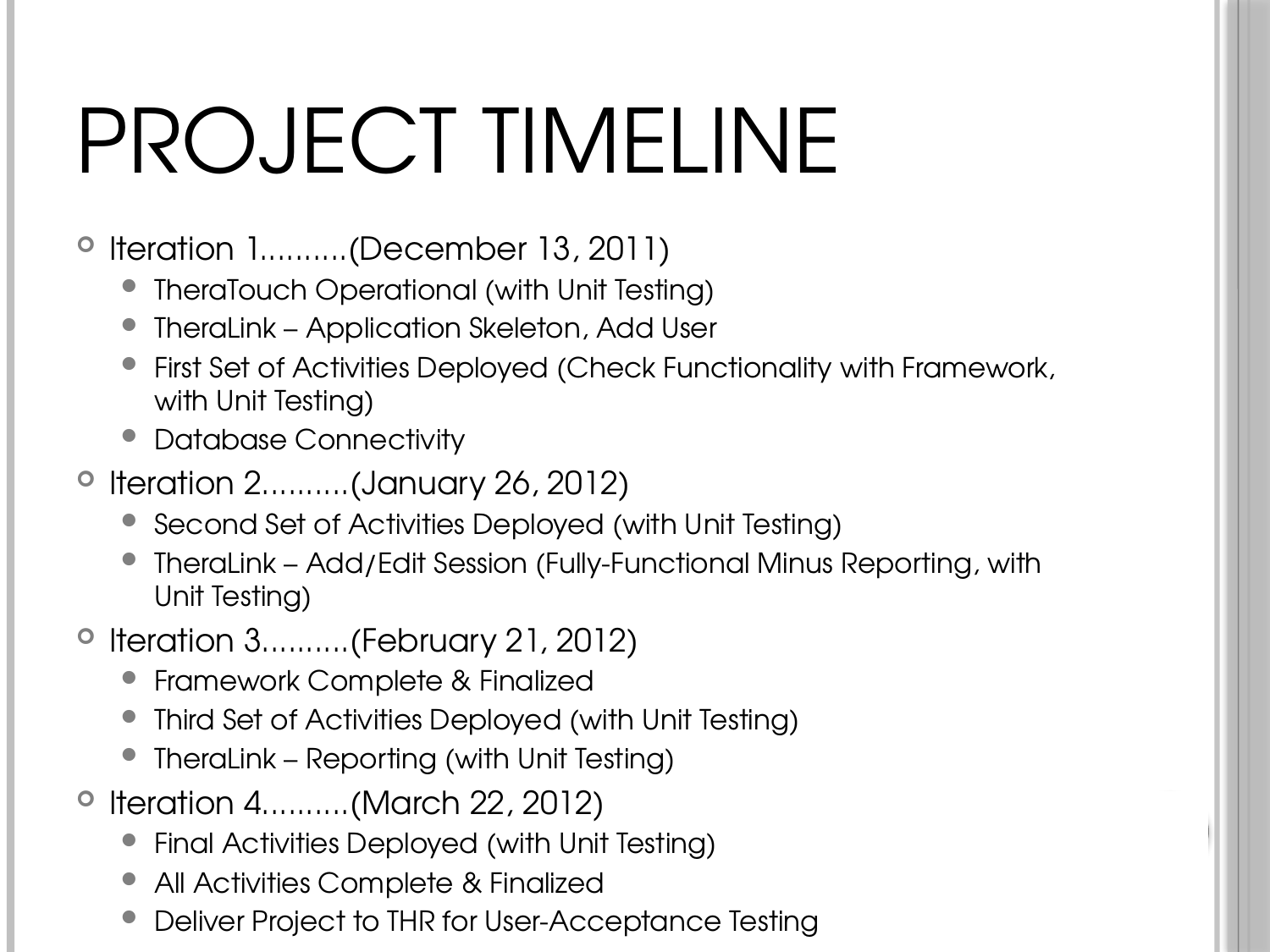

# Project Timeline
Iteration 1..........(December 13, 2011)
TheraTouch Operational (with Unit Testing)
TheraLink – Application Skeleton, Add User
First Set of Activities Deployed (Check Functionality with Framework, with Unit Testing)
Database Connectivity
Iteration 2..........(January 26, 2012)
Second Set of Activities Deployed (with Unit Testing)
TheraLink – Add/Edit Session (Fully-Functional Minus Reporting, with Unit Testing)
Iteration 3..........(February 21, 2012)
Framework Complete & Finalized
Third Set of Activities Deployed (with Unit Testing)
TheraLink – Reporting (with Unit Testing)
Iteration 4..........(March 22, 2012)
Final Activities Deployed (with Unit Testing)
All Activities Complete & Finalized
Deliver Project to THR for User-Acceptance Testing